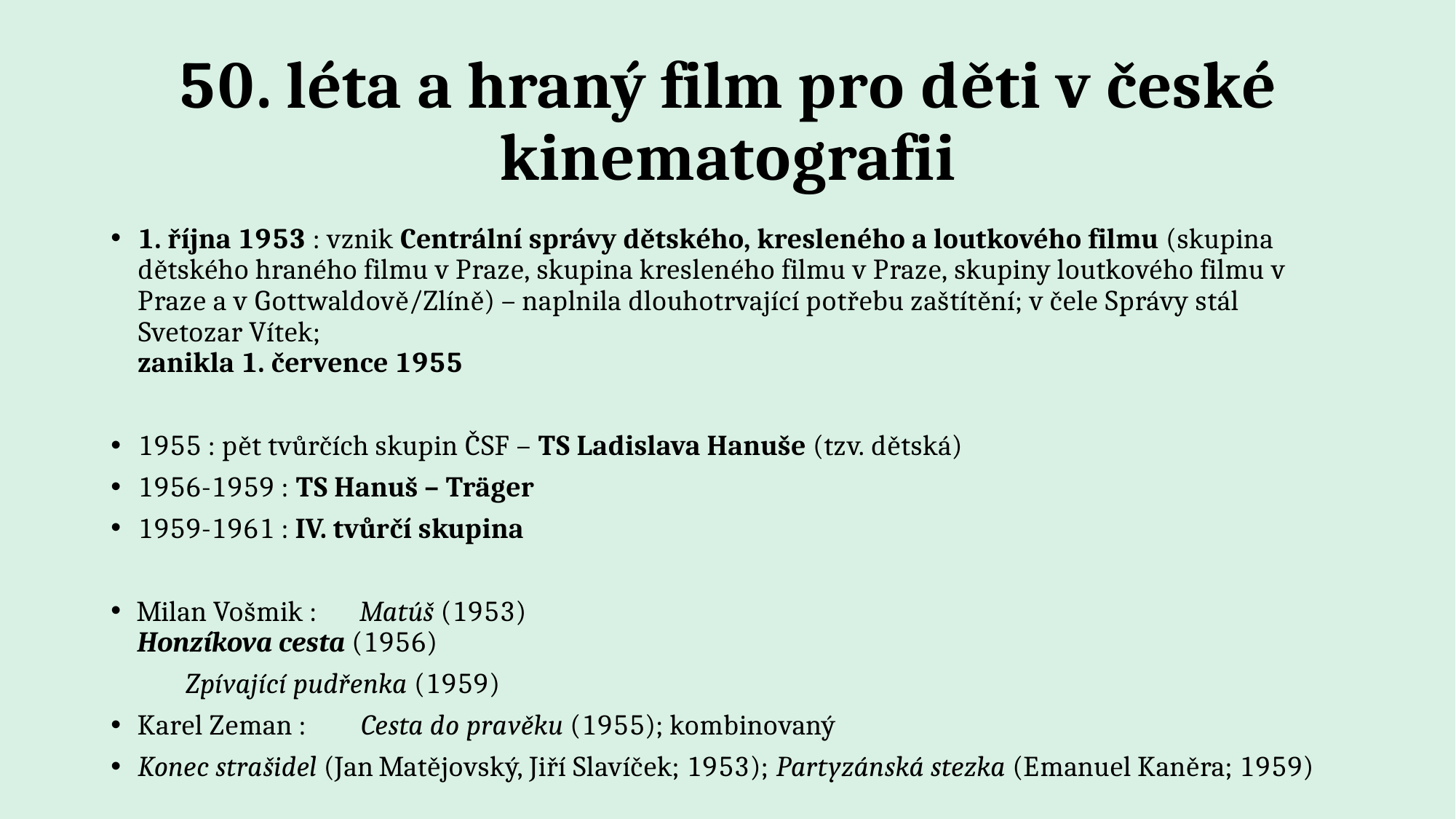

# 50. léta a hraný film pro děti v české kinematografii
1. října 1953 : vznik Centrální správy dětského, kresleného a loutkového filmu (skupina dětského hraného filmu v Praze, skupina kresleného filmu v Praze, skupiny loutkového filmu v Praze a v Gottwaldově/Zlíně) – naplnila dlouhotrvající potřebu zaštítění; v čele Správy stál Svetozar Vítek;
zanikla 1. července 1955

1955 : pět tvůrčích skupin ČSF – TS Ladislava Hanuše (tzv. dětská)
1956-1959 : TS Hanuš – Träger
1959-1961 : IV. tvůrčí skupina

Milan Vošmik : 	Matúš (1953)
			Honzíkova cesta (1956)
			Zpívající pudřenka (1959)
Karel Zeman : 	Cesta do pravěku (1955); kombinovaný
Konec strašidel (Jan Matějovský, Jiří Slavíček; 1953); Partyzánská stezka (Emanuel Kaněra; 1959)